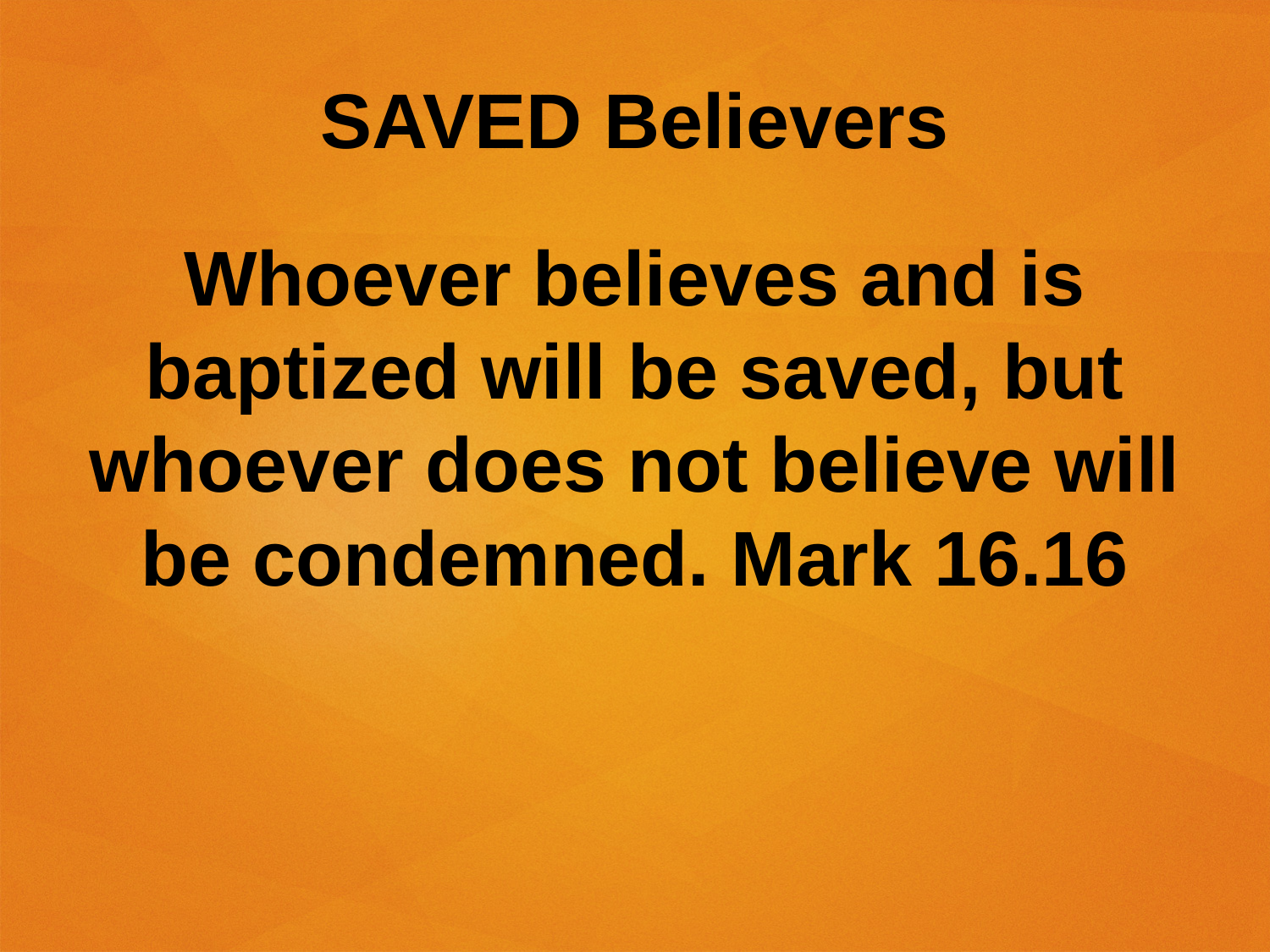

# SAVED Believers
Whoever believes and is baptized will be saved, but whoever does not believe will be condemned. Mark 16.16